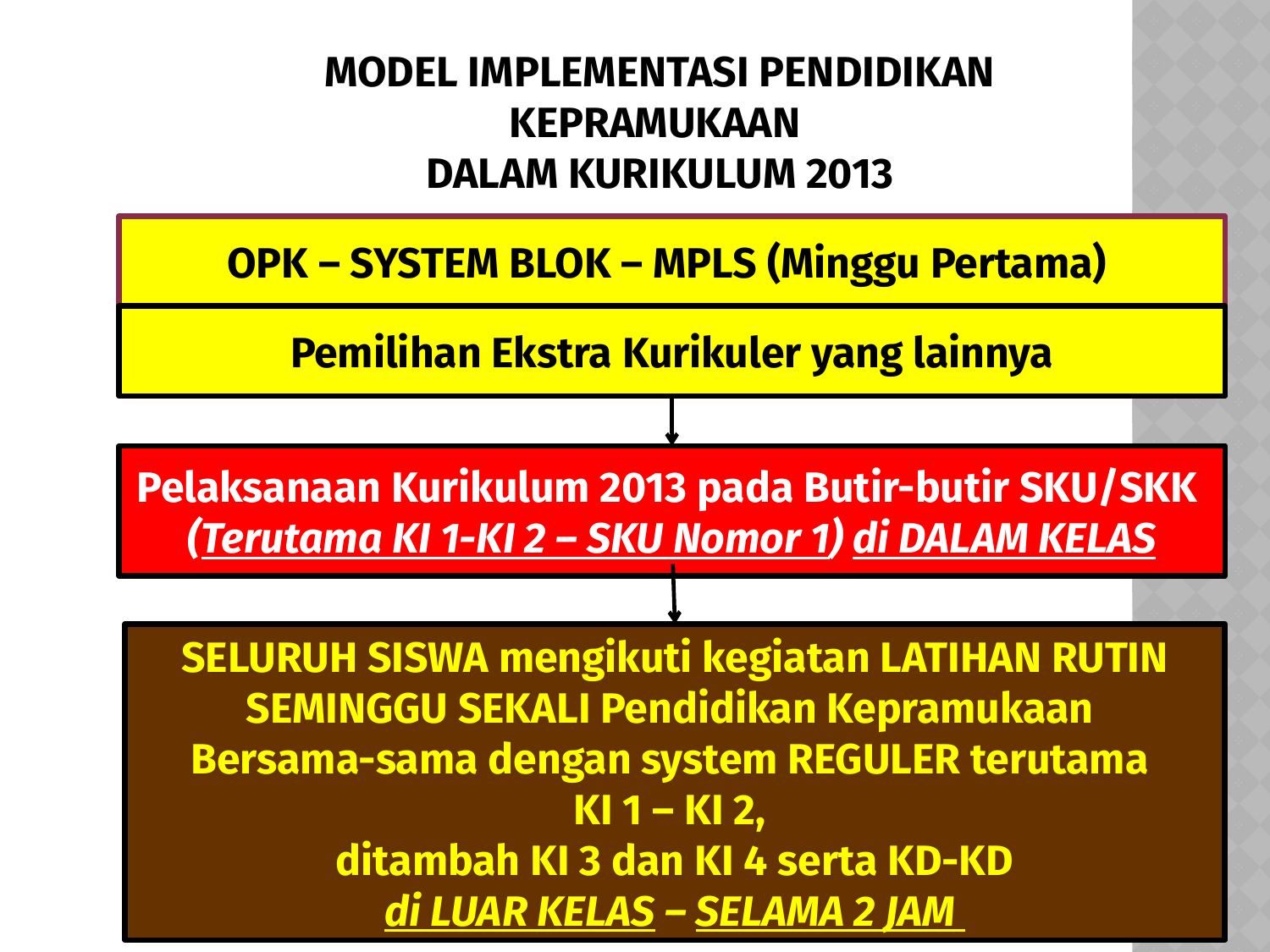

# Model Implementasi Pendidikan kepramukaan dalam kurikulum 2013
OPK – SYSTEM BLOK – MPLS (Minggu Pertama)
Pemilihan Ekstra Kurikuler yang lainnya
Pelaksanaan Kurikulum 2013 pada Butir-butir SKU/SKK
(Terutama KI 1-KI 2 – SKU Nomor 1) di DALAM KELAS
SELURUH SISWA mengikuti kegiatan LATIHAN RUTIN SEMINGGU SEKALI Pendidikan Kepramukaan
Bersama-sama dengan system REGULER terutama
KI 1 – KI 2,
ditambah KI 3 dan KI 4 serta KD-KD
di LUAR KELAS – SELAMA 2 JAM